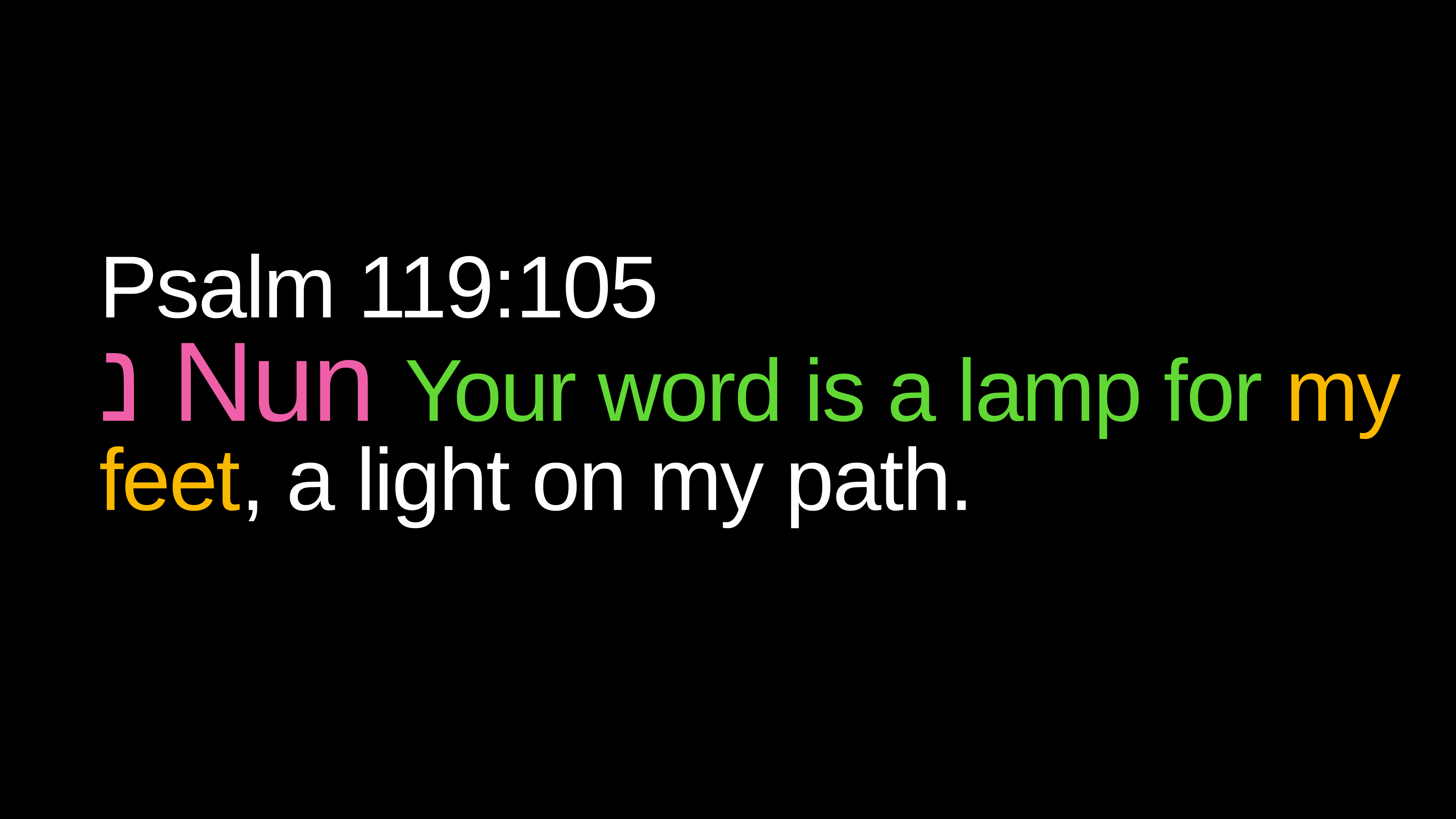

# Psalm 119:105
נ Nun Your word is a lamp for my feet, a light on my path.